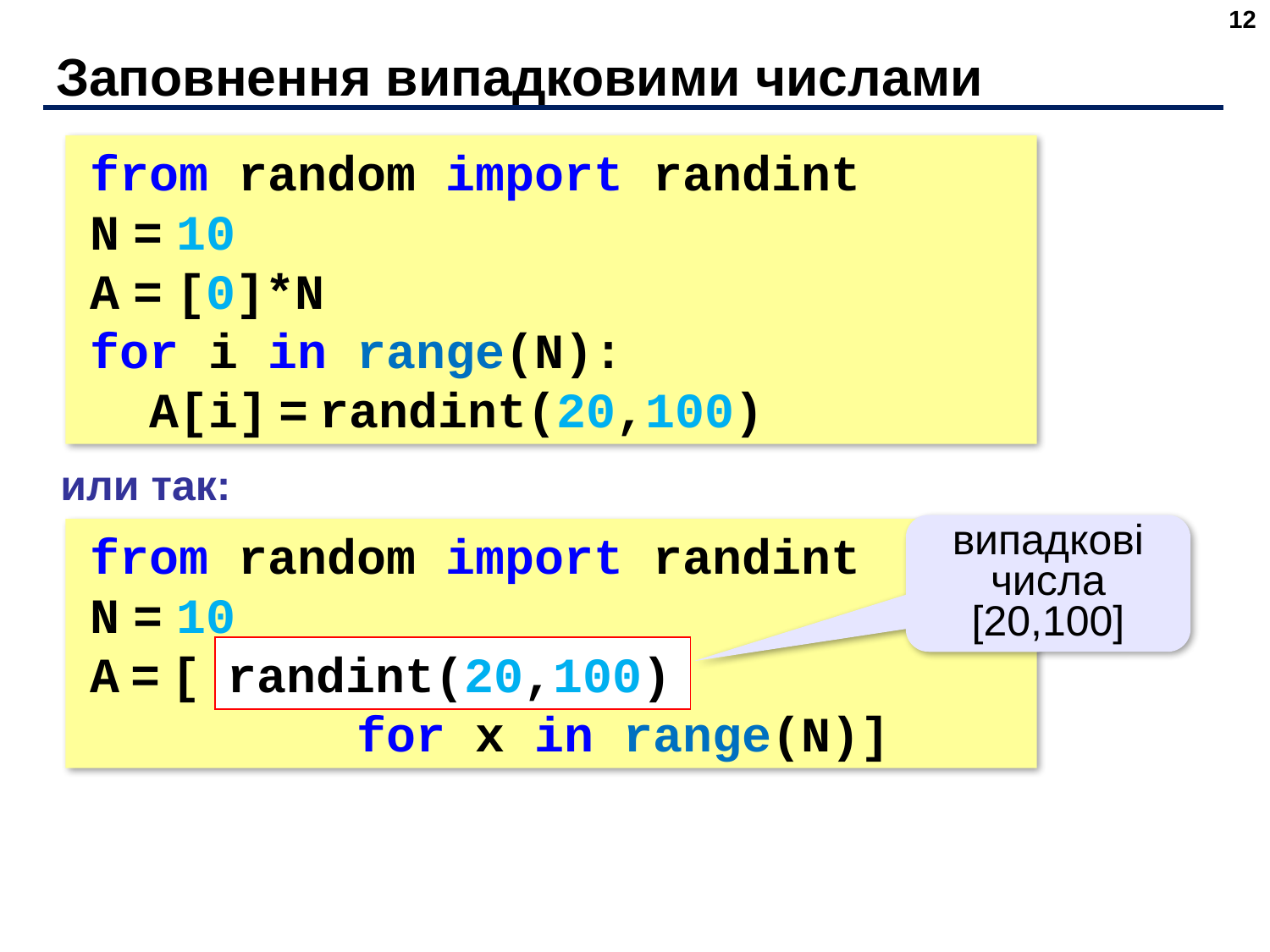

12
# Заповнення випадковими числами
from random import randint
N = 10
A = [0]*N
for i in range(N):
  A[i] = randint(20,100)
или так:
випадкові числа
[20,100]
from random import randint
N = 10
A = [ randint(20,100)
         for x in range(N)]
randint(20,100)